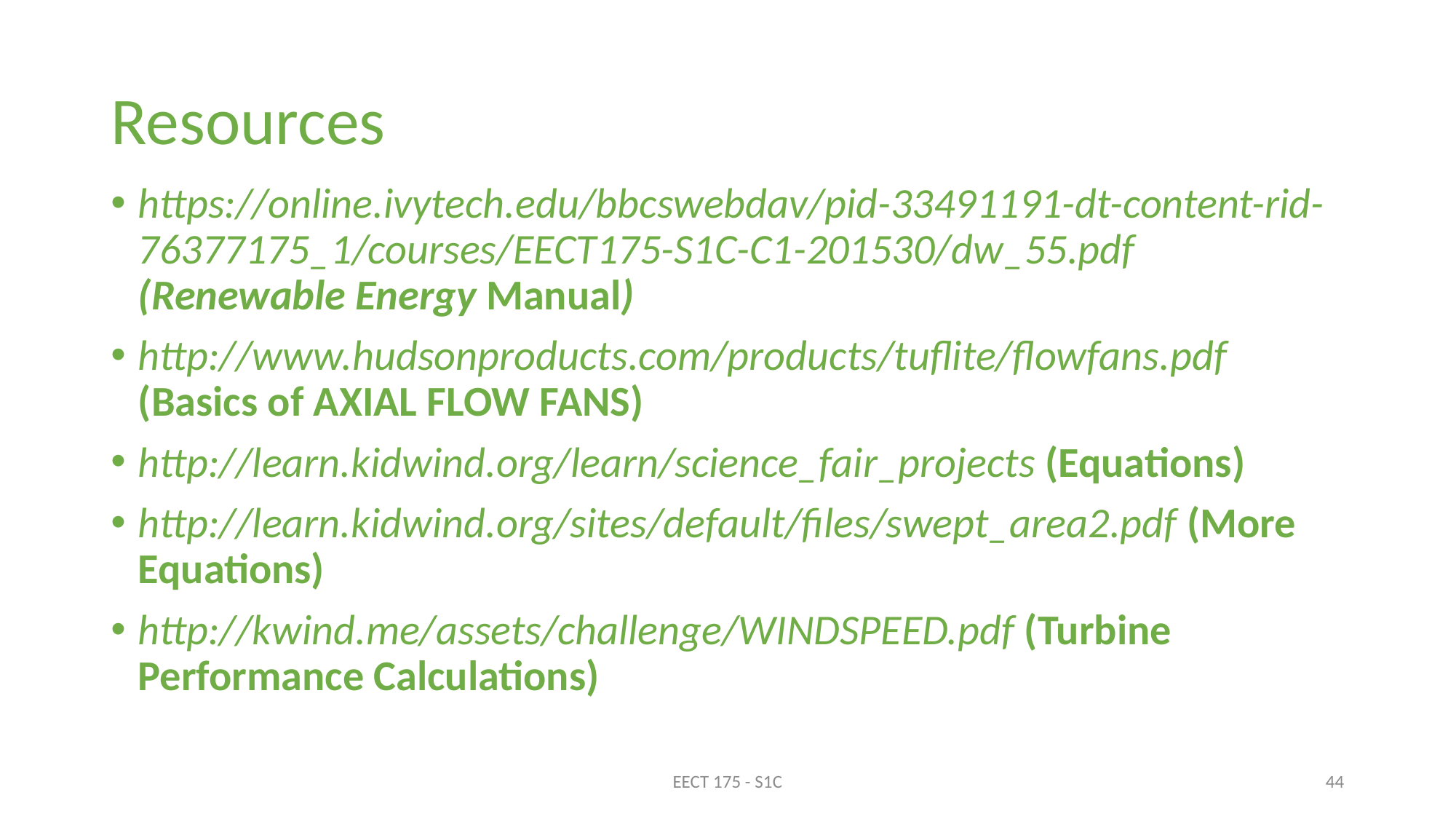

# Resources
https://online.ivytech.edu/bbcswebdav/pid-33491191-dt-content-rid-76377175_1/courses/EECT175-S1C-C1-201530/dw_55.pdf (Renewable Energy Manual)
http://www.hudsonproducts.com/products/tuflite/flowfans.pdf (Basics of AXIAL FLOW FANS)
http://learn.kidwind.org/learn/science_fair_projects (Equations)
http://learn.kidwind.org/sites/default/files/swept_area2.pdf (More Equations)
http://kwind.me/assets/challenge/WINDSPEED.pdf (Turbine Performance Calculations)
EECT 175 - S1C
44